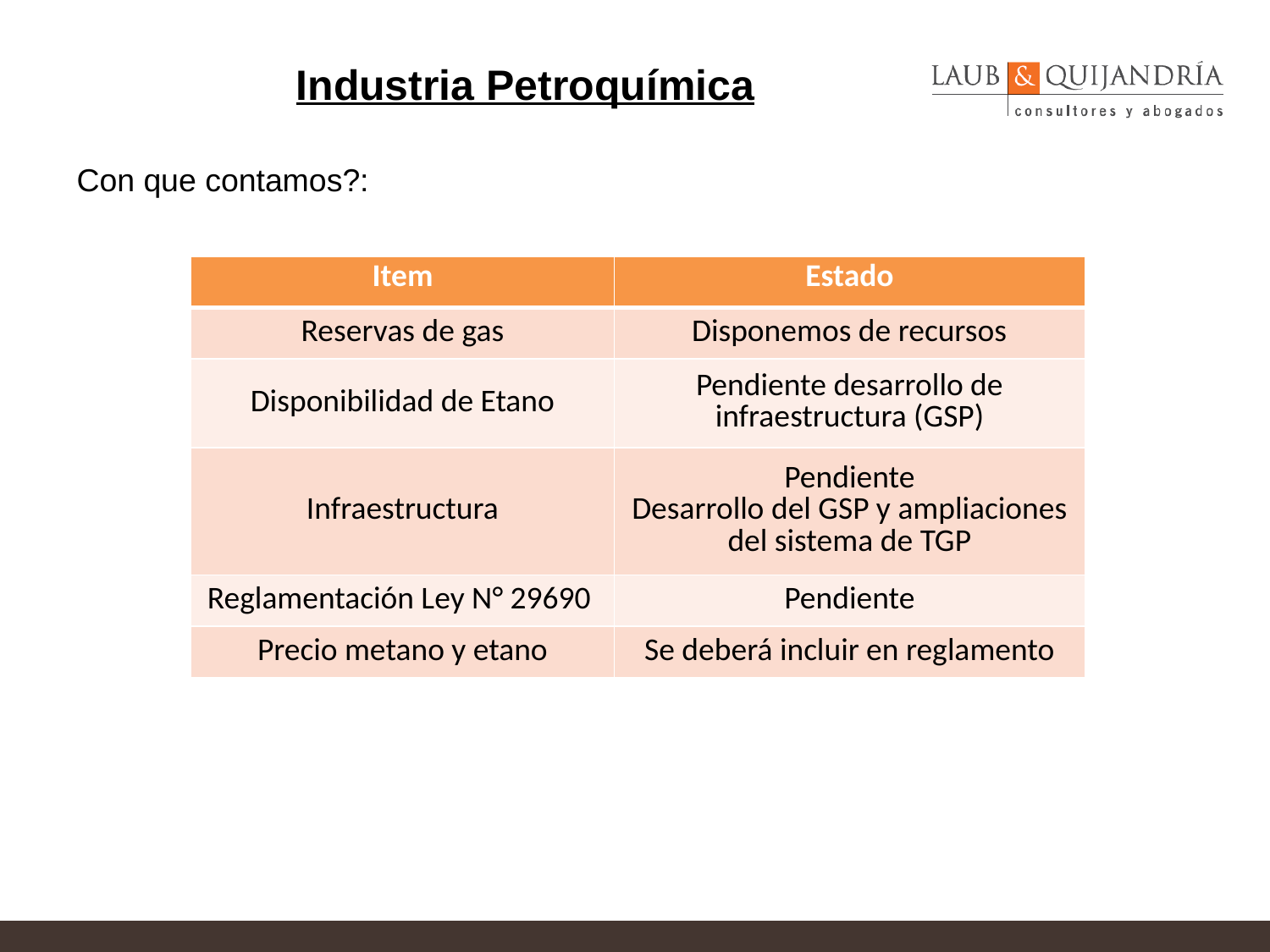

# Industria Petroquímica
Con que contamos?:
| Item | Estado |
| --- | --- |
| Reservas de gas | Disponemos de recursos |
| Disponibilidad de Etano | Pendiente desarrollo de infraestructura (GSP) |
| Infraestructura | Pendiente Desarrollo del GSP y ampliaciones del sistema de TGP |
| Reglamentación Ley N° 29690 | Pendiente |
| Precio metano y etano | Se deberá incluir en reglamento |